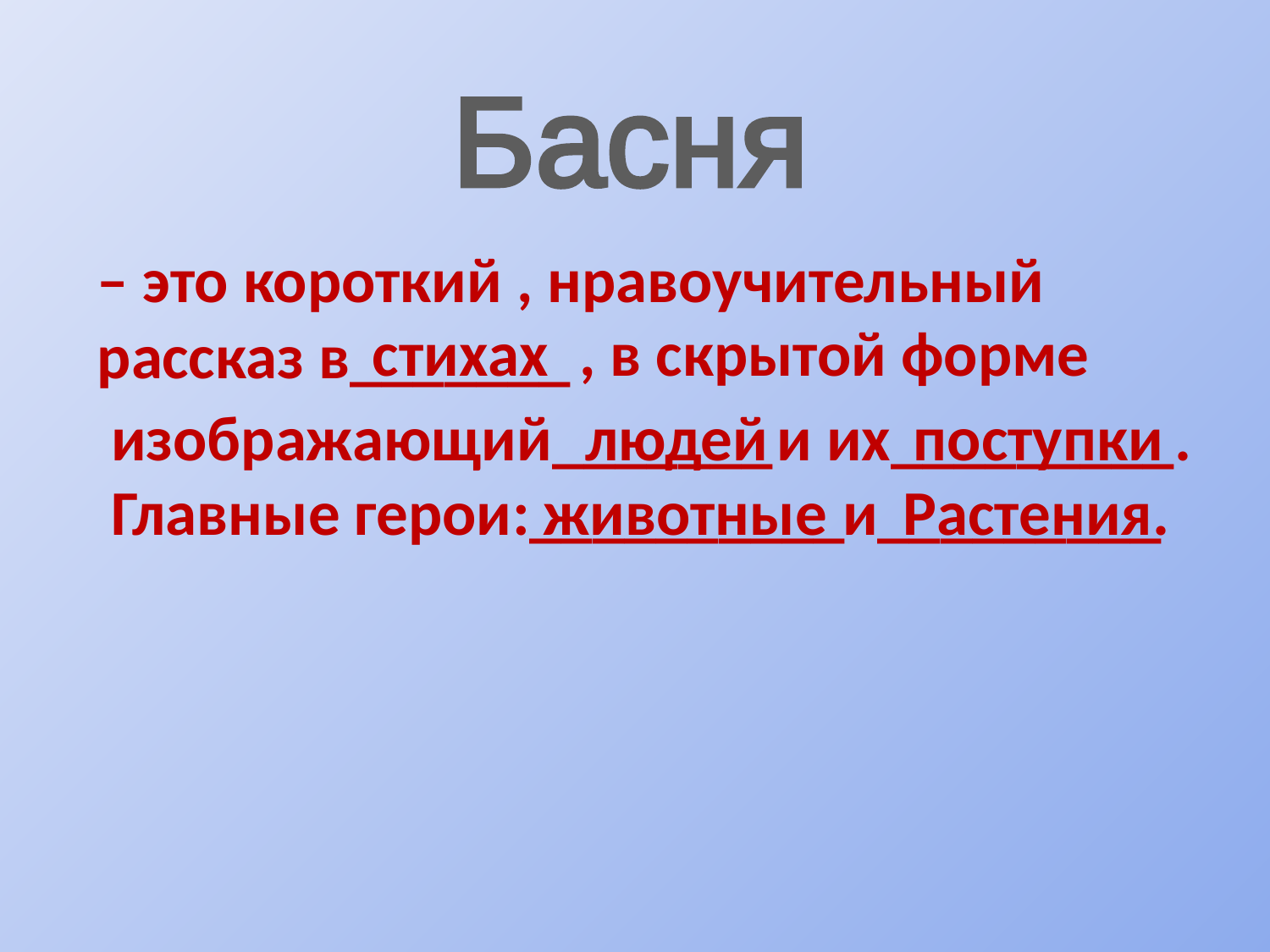

Басня
– это короткий , нравоучительный рассказ в_______
стихах
 , в скрытой форме
изображающий_______
людей
и их_________.
поступки
Главные герои:__________
животные
и_________
Растения.